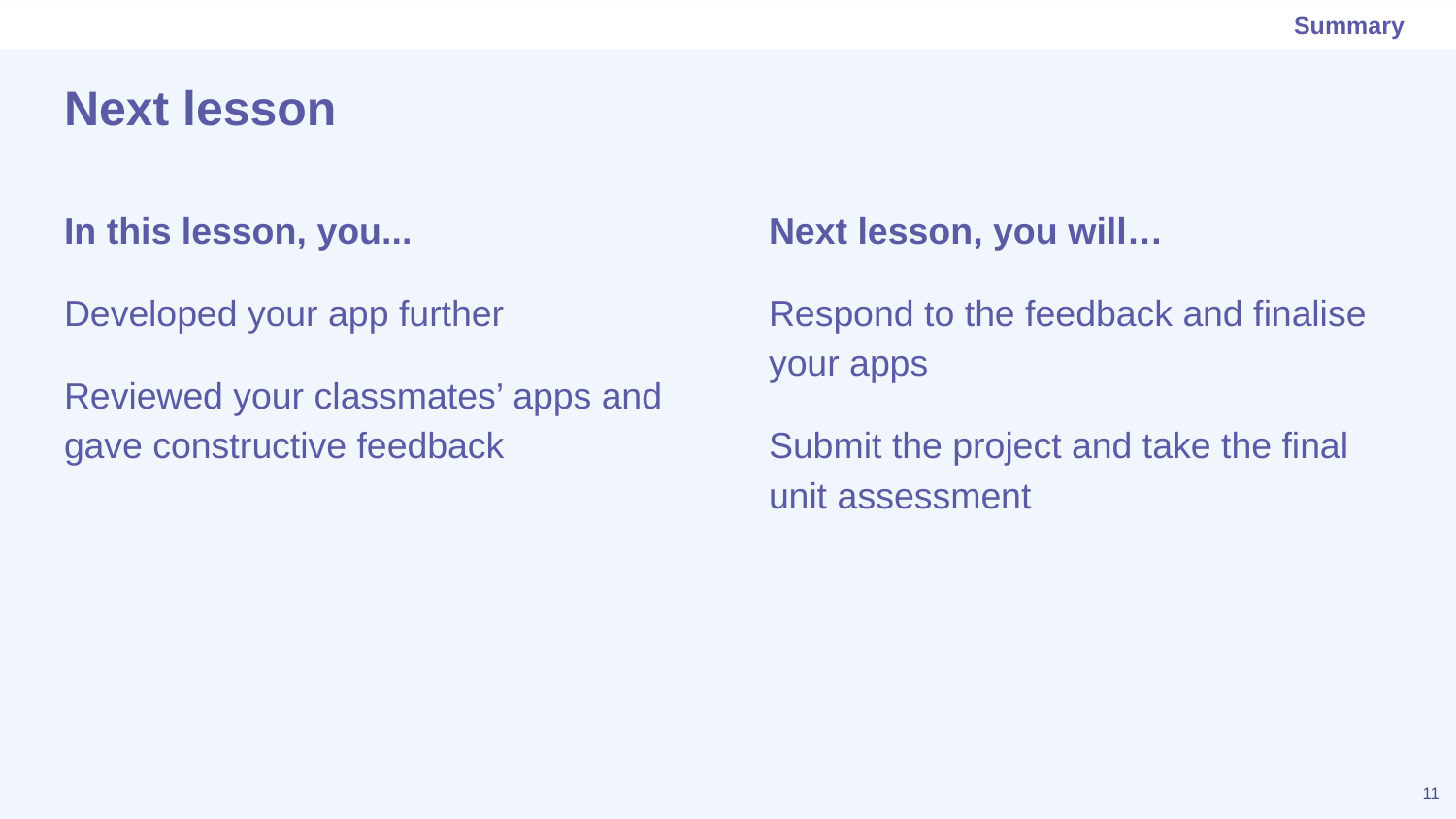

Summary
# Next lesson
Next lesson, you will…
Respond to the feedback and finalise your apps
Submit the project and take the final unit assessment

In this lesson, you...
Developed your app further
Reviewed your classmates’ apps and gave constructive feedback

11